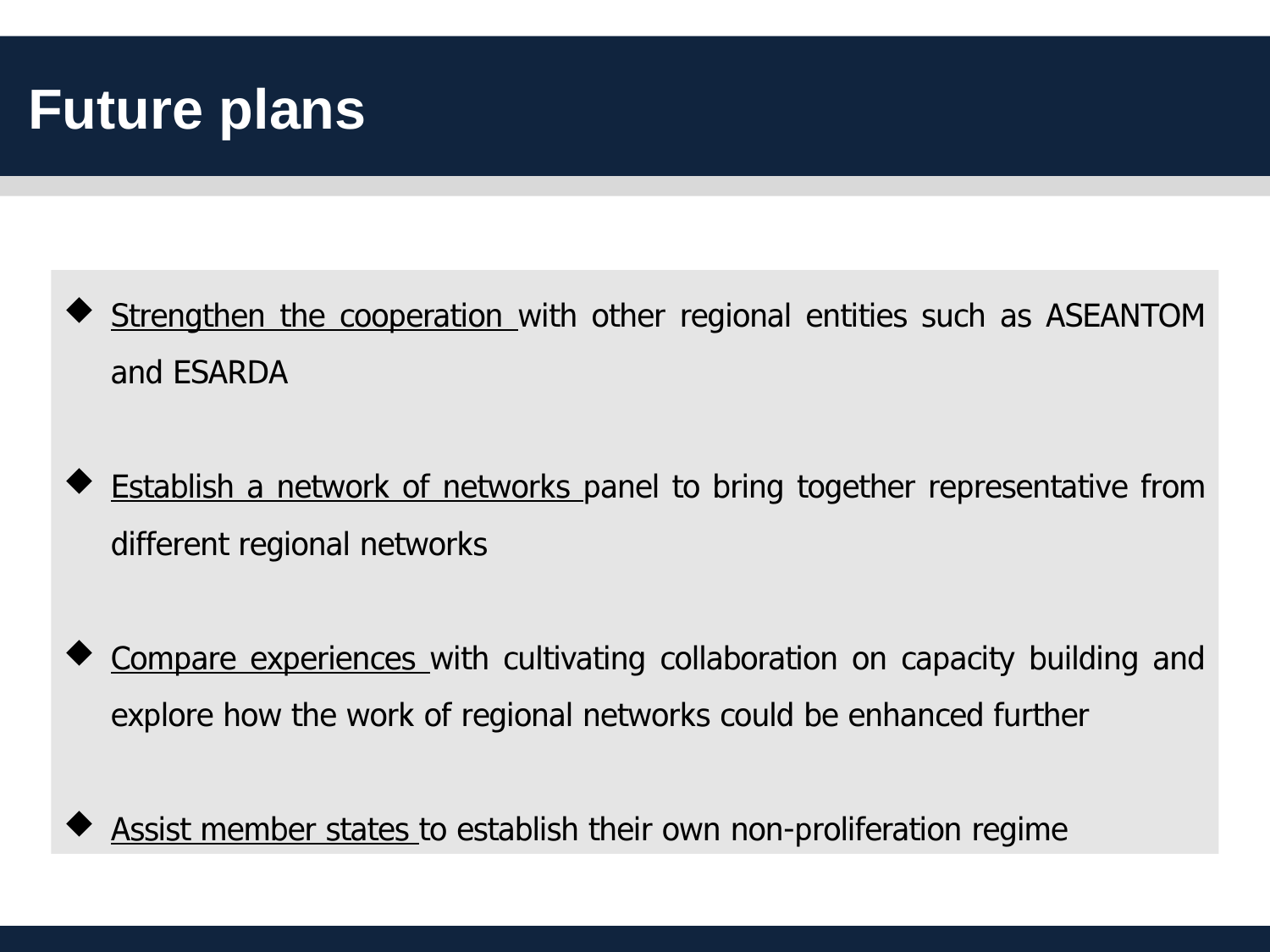

Future plans

Strengthen the cooperation with other regional entities such as ASEANTOM and ESARDA

Establish a network of networks panel to bring together representative from different regional networks

Compare experiences with cultivating collaboration on capacity building and explore how the work of regional networks could be enhanced further

Assist member states to establish their own non-proliferation regime